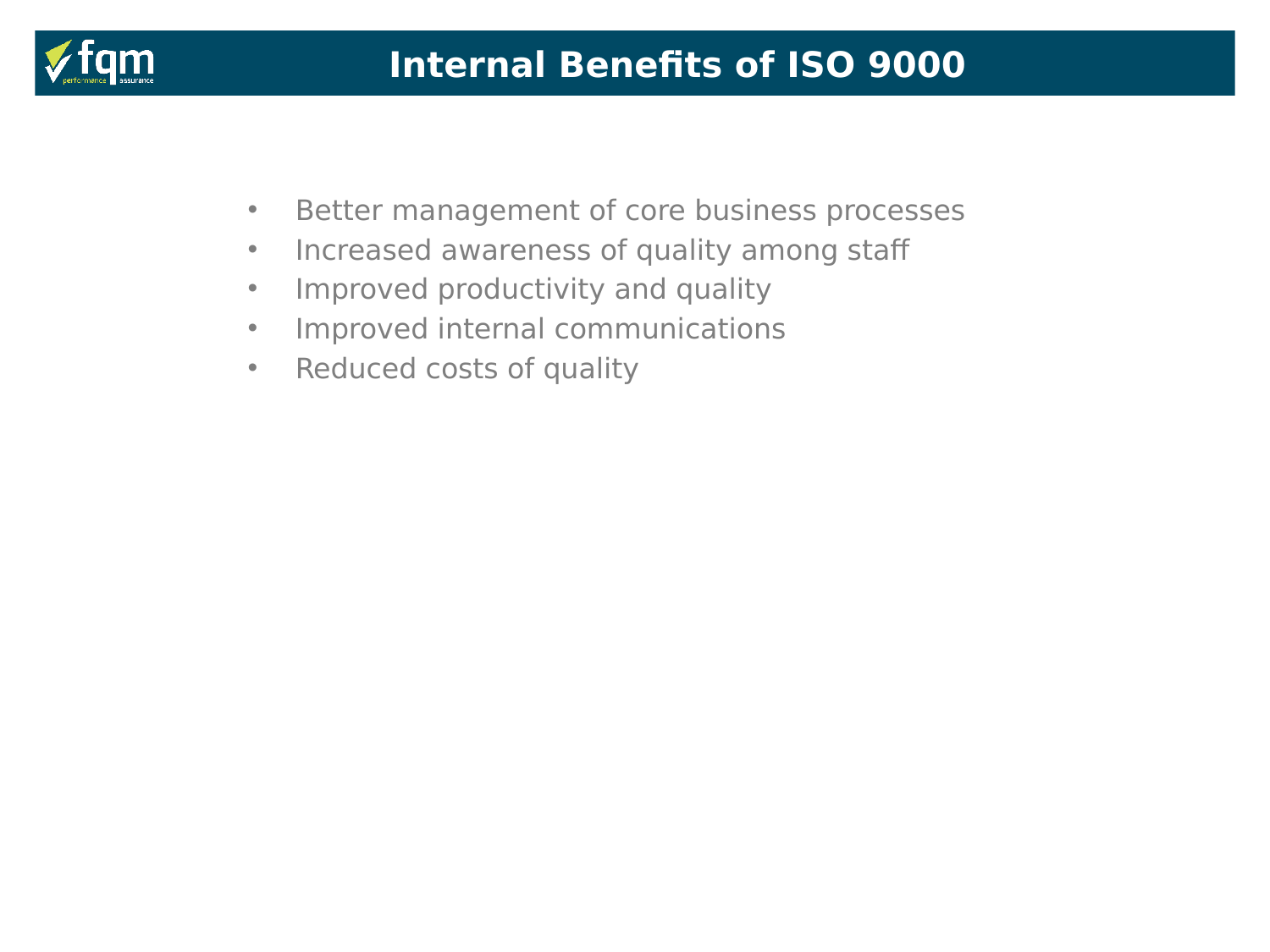

Internal Benefits of ISO 9000
Better management of core business processes
Increased awareness of quality among staff
Improved productivity and quality
Improved internal communications
Reduced costs of quality